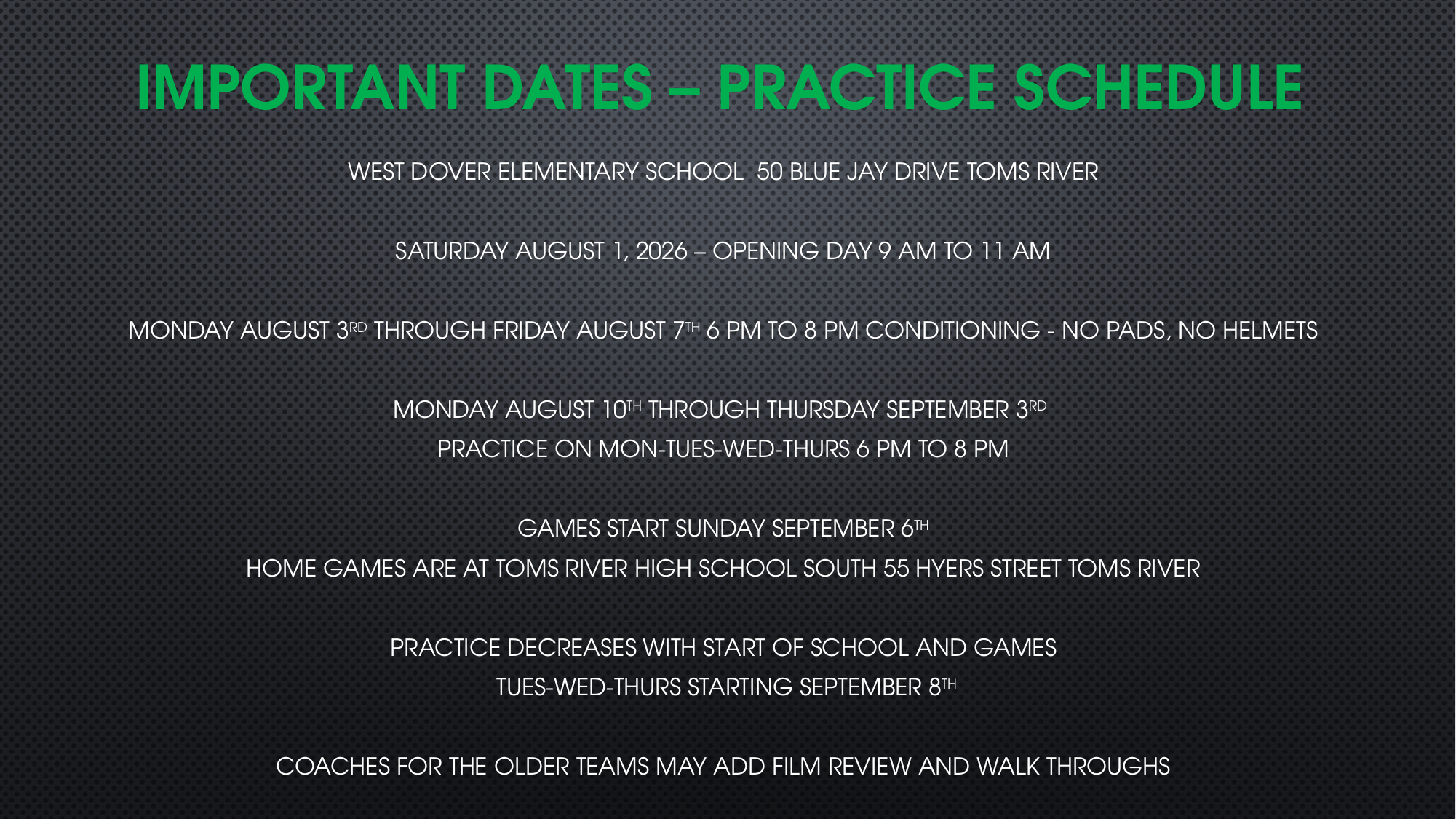

# IMPORTANT DATES – PRACTICE SCHEDULE
WEST DOVER ELEMENTARY SCHOOL  50 BLUE JAY DRIVE TOMS RIVER

SATURDAY AUGUST 1, 2026 – OPENING DAY 9 AM TO 11 AM

MONDAY AUGUST 3RD THROUGH FRIDAY AUGUST 7TH 6 PM TO 8 PM CONDITIONING - NO PADS, NO HELMETS

MONDAY AUGUST 10TH THROUGH THURSDAY SEPTEMBER 3RD
PRACTICE ON MON-TUES-WED-THURS 6 PM TO 8 PM

GAMES START SUNDAY SEPTEMBER 6TH
HOME GAMES ARE AT TOMS RIVER HIGH SCHOOL SOUTH 55 HYERS STREET TOMS RIVER

 PRACTICE DECREASES WITH START OF SCHOOL AND GAMES
 TUES-WED-THURS STARTING SEPTEMBER 8TH

COACHES FOR THE OLDER TEAMS MAY ADD FILM REVIEW AND WALK THROUGHS